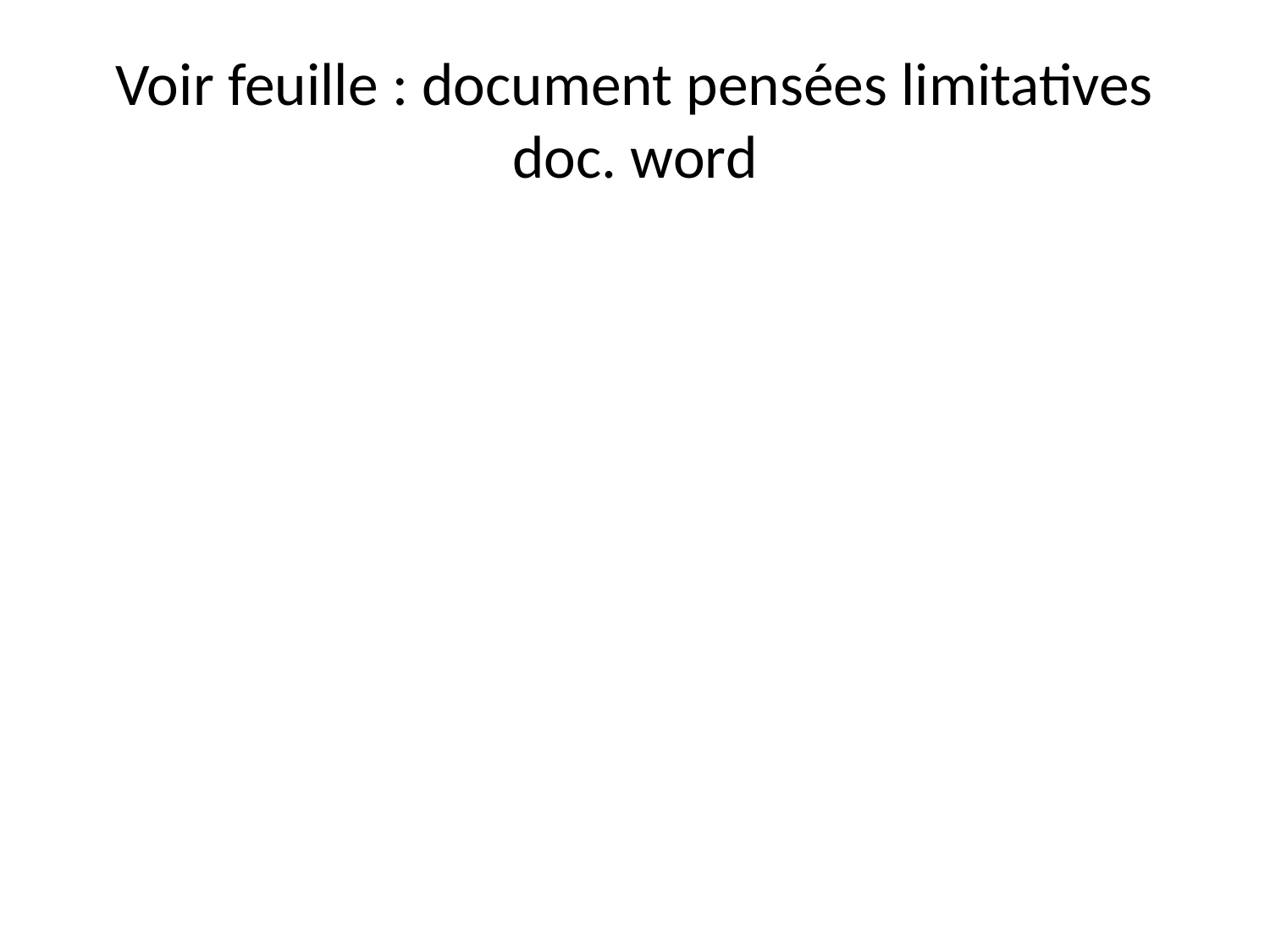

# Voir feuille : document pensées limitatives doc. word